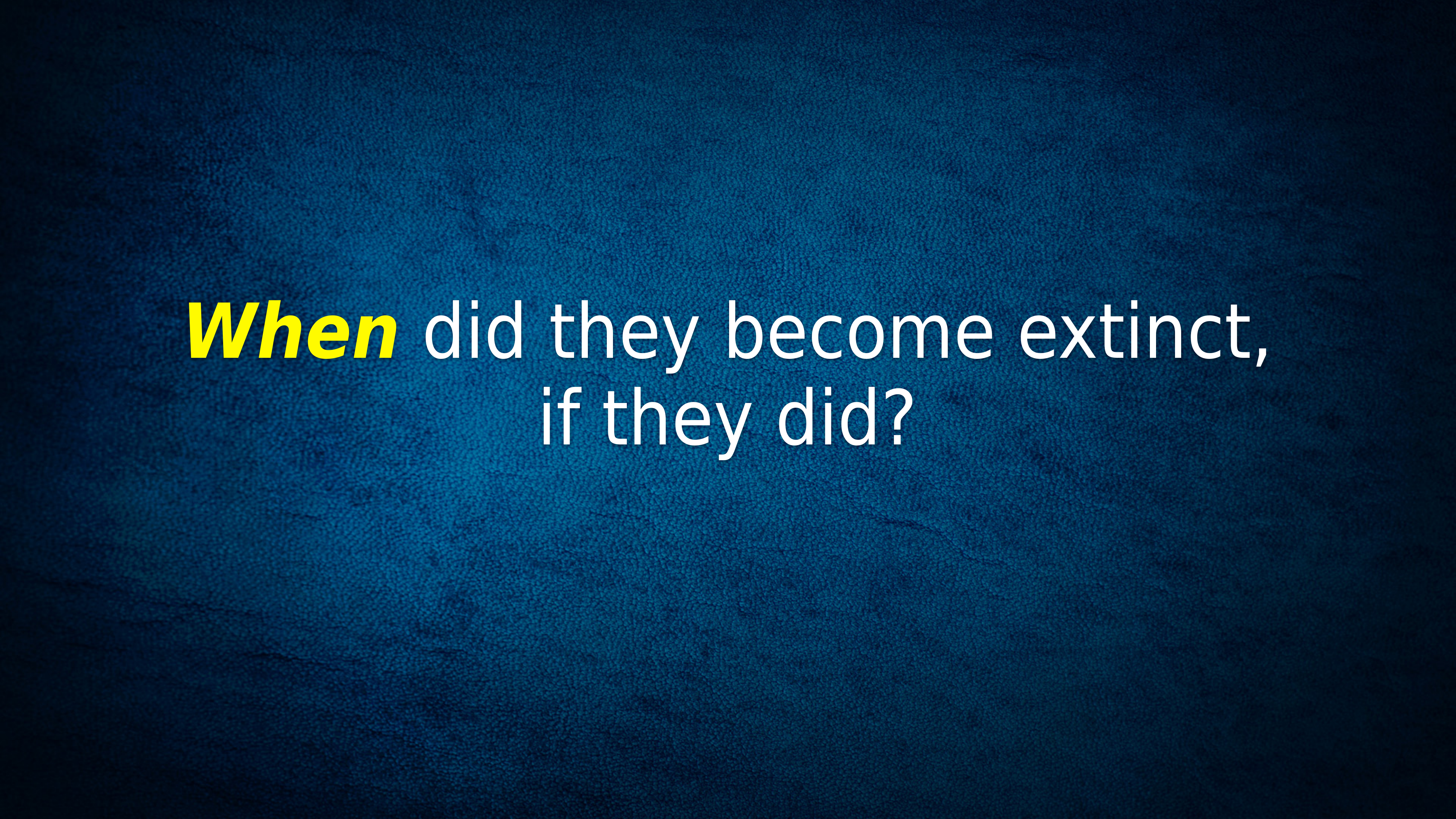

When did they become extinct,
if they did?